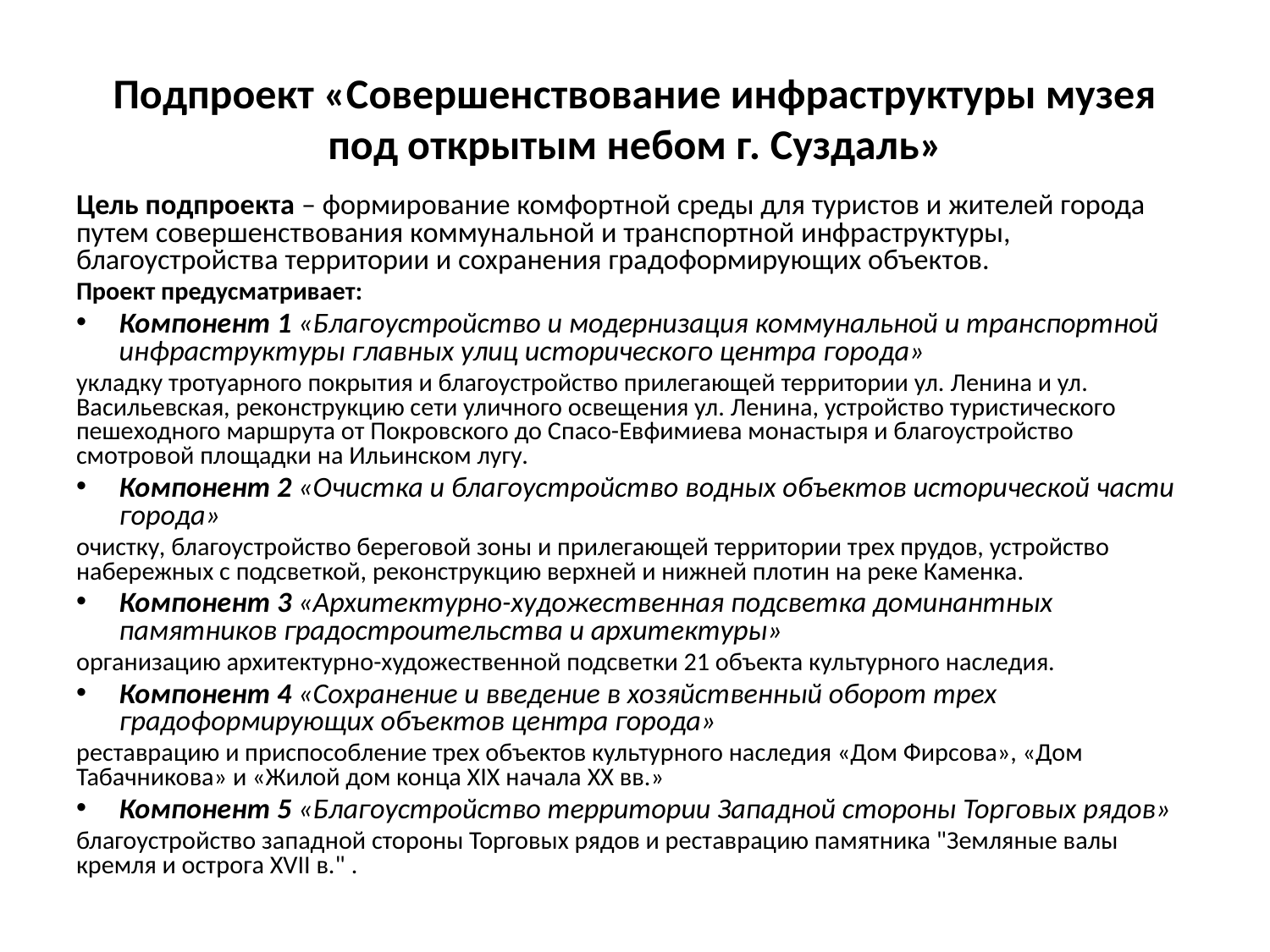

# Подпроект «Совершенствование инфраструктуры музея под открытым небом г. Суздаль»
Цель подпроекта – формирование комфортной среды для туристов и жителей города путем совершенствования коммунальной и транспортной инфраструктуры, благоустройства территории и сохранения градоформирующих объектов.
Проект предусматривает:
Компонент 1 «Благоустройство и модернизация коммунальной и транспортной инфраструктуры главных улиц исторического центра города»
укладку тротуарного покрытия и благоустройство прилегающей территории ул. Ленина и ул. Васильевская, реконструкцию сети уличного освещения ул. Ленина, устройство туристического пешеходного маршрута от Покровского до Спасо-Евфимиева монастыря и благоустройство смотровой площадки на Ильинском лугу.
Компонент 2 «Очистка и благоустройство водных объектов исторической части города»
очистку, благоустройство береговой зоны и прилегающей территории трех прудов, устройство набережных с подсветкой, реконструкцию верхней и нижней плотин на реке Каменка.
Компонент 3 «Архитектурно-художественная подсветка доминантных памятников градостроительства и архитектуры»
организацию архитектурно-художественной подсветки 21 объекта культурного наследия.
Компонент 4 «Сохранение и введение в хозяйственный оборот трех градоформирующих объектов центра города»
реставрацию и приспособление трех объектов культурного наследия «Дом Фирсова», «Дом Табачникова» и «Жилой дом конца XIX начала XX вв.»
Компонент 5 «Благоустройство территории Западной стороны Торговых рядов»
благоустройство западной стороны Торговых рядов и реставрацию памятника "Земляные валы кремля и острога XVII в." .